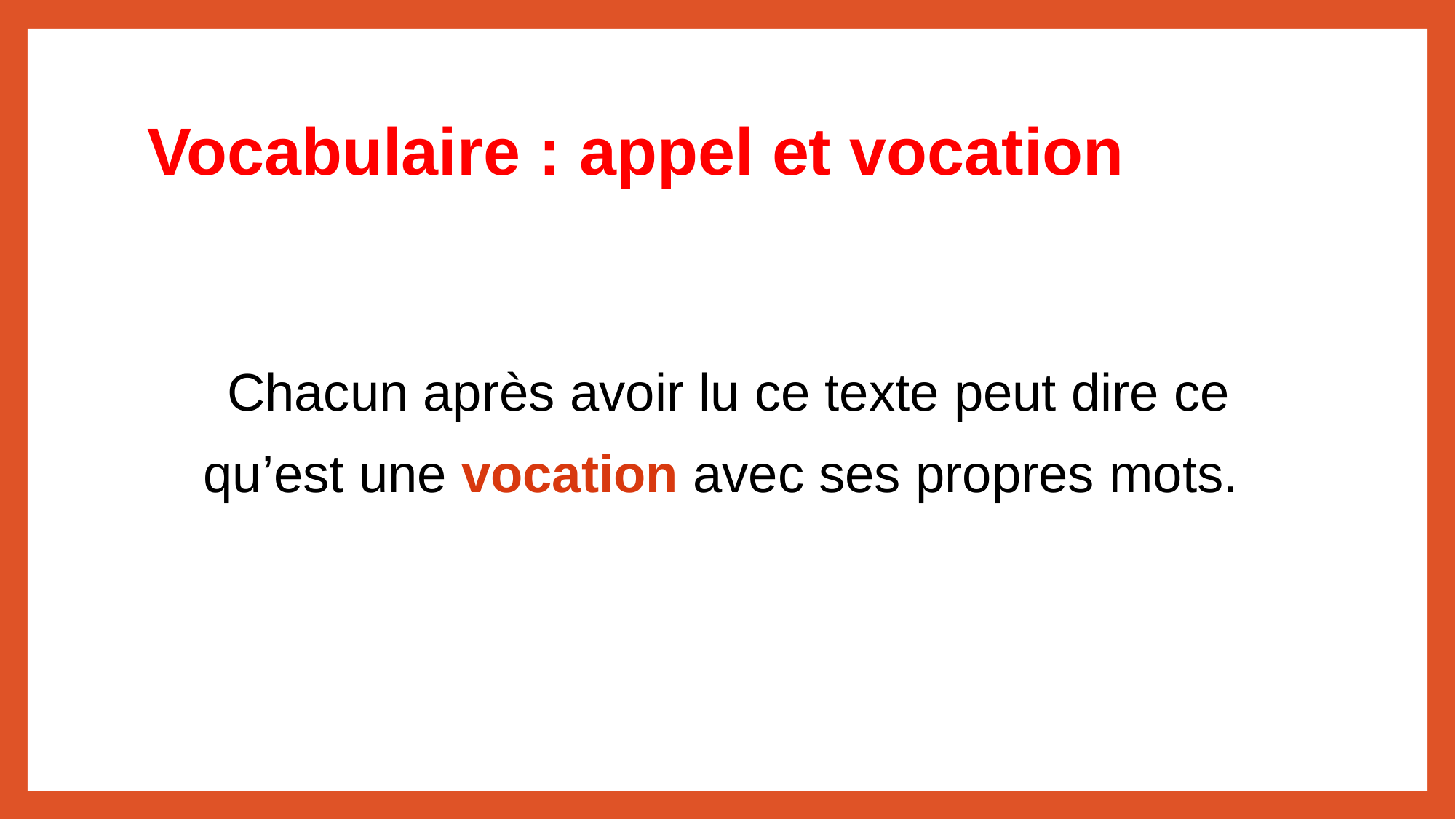

# Vocabulaire : appel et vocation
Chacun après avoir lu ce texte peut dire ce qu’est une vocation avec ses propres mots.